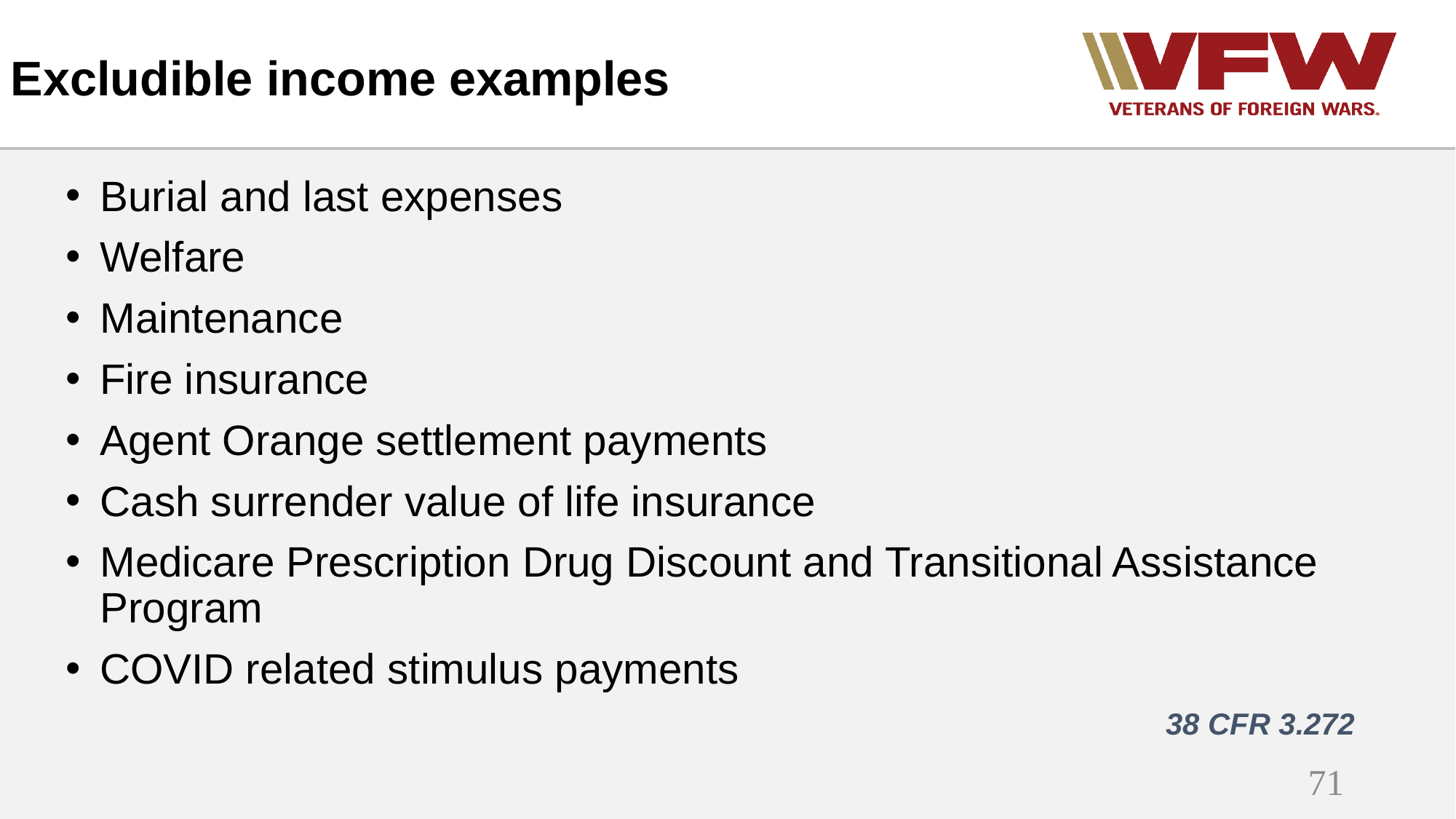

Excludible income examples
Burial and last expenses
Welfare
Maintenance
Fire insurance
Agent Orange settlement payments
Cash surrender value of life insurance
Medicare Prescription Drug Discount and Transitional Assistance Program
COVID related stimulus payments
38 CFR 3.272

71